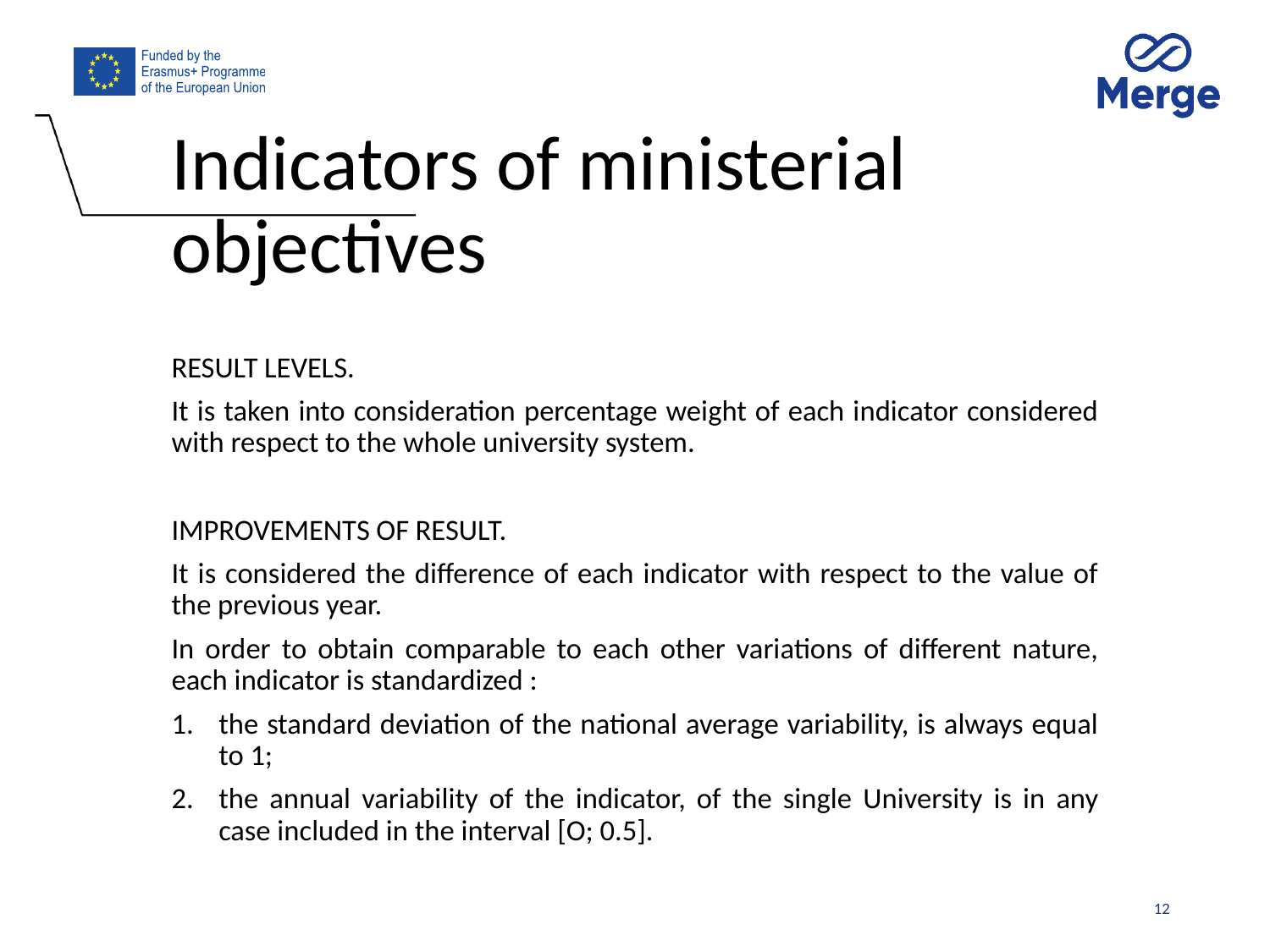

# Indicators of ministerial objectives
RESULT LEVELS.
It is taken into consideration percentage weight of each indicator considered with respect to the whole university system.

IMPROVEMENTS OF RESULT.
It is considered the difference of each indicator with respect to the value of the previous year.
In order to obtain comparable to each other variations of different nature, each indicator is standardized :
the standard deviation of the national average variability, is always equal to 1;
the annual variability of the indicator, of the single University is in any case included in the interval [O; 0.5].

12